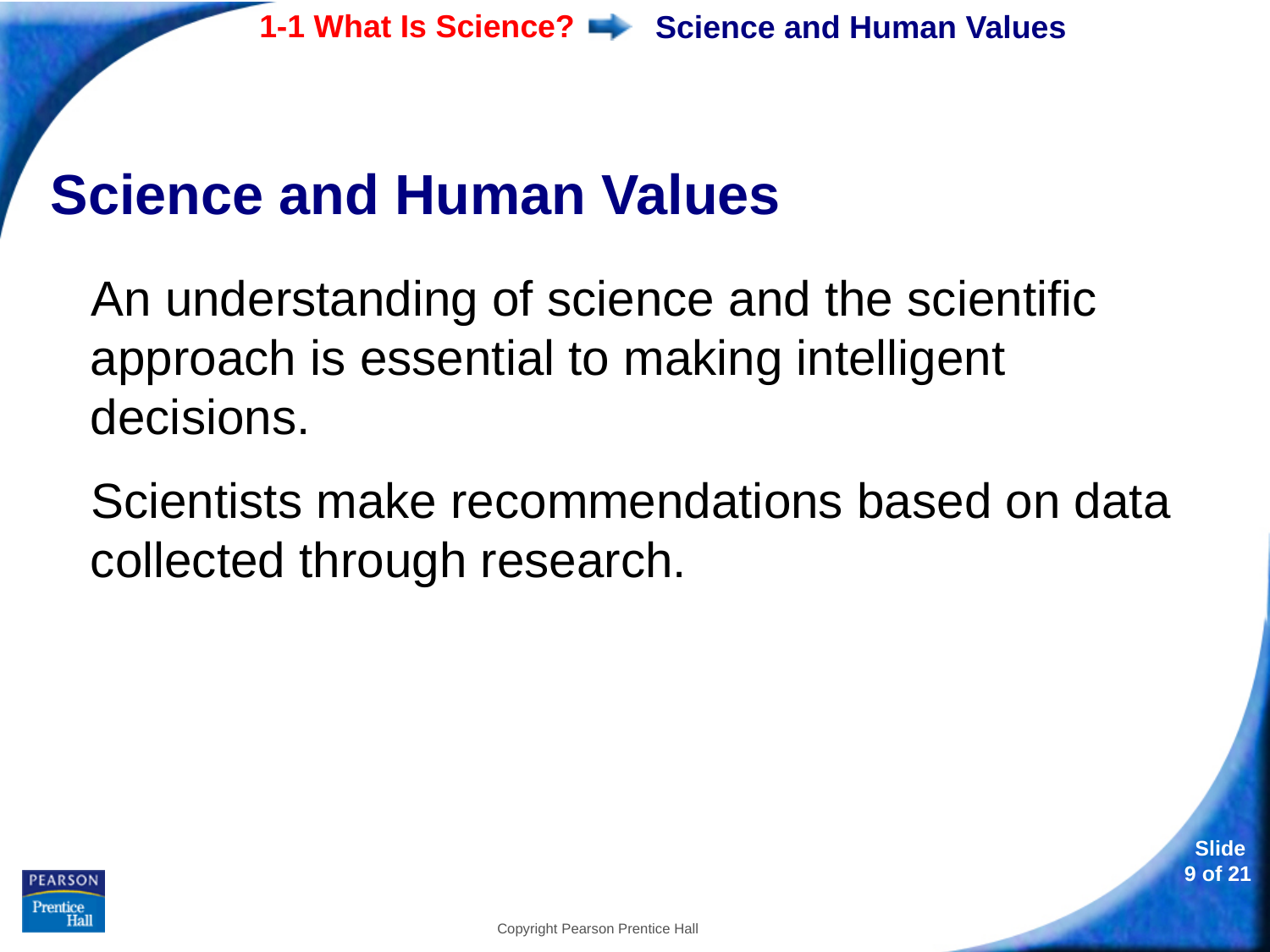

# Science and Human Values
Science and Human Values
An understanding of science and the scientific approach is essential to making intelligent decisions.
Scientists make recommendations based on data collected through research.
Copyright Pearson Prentice Hall